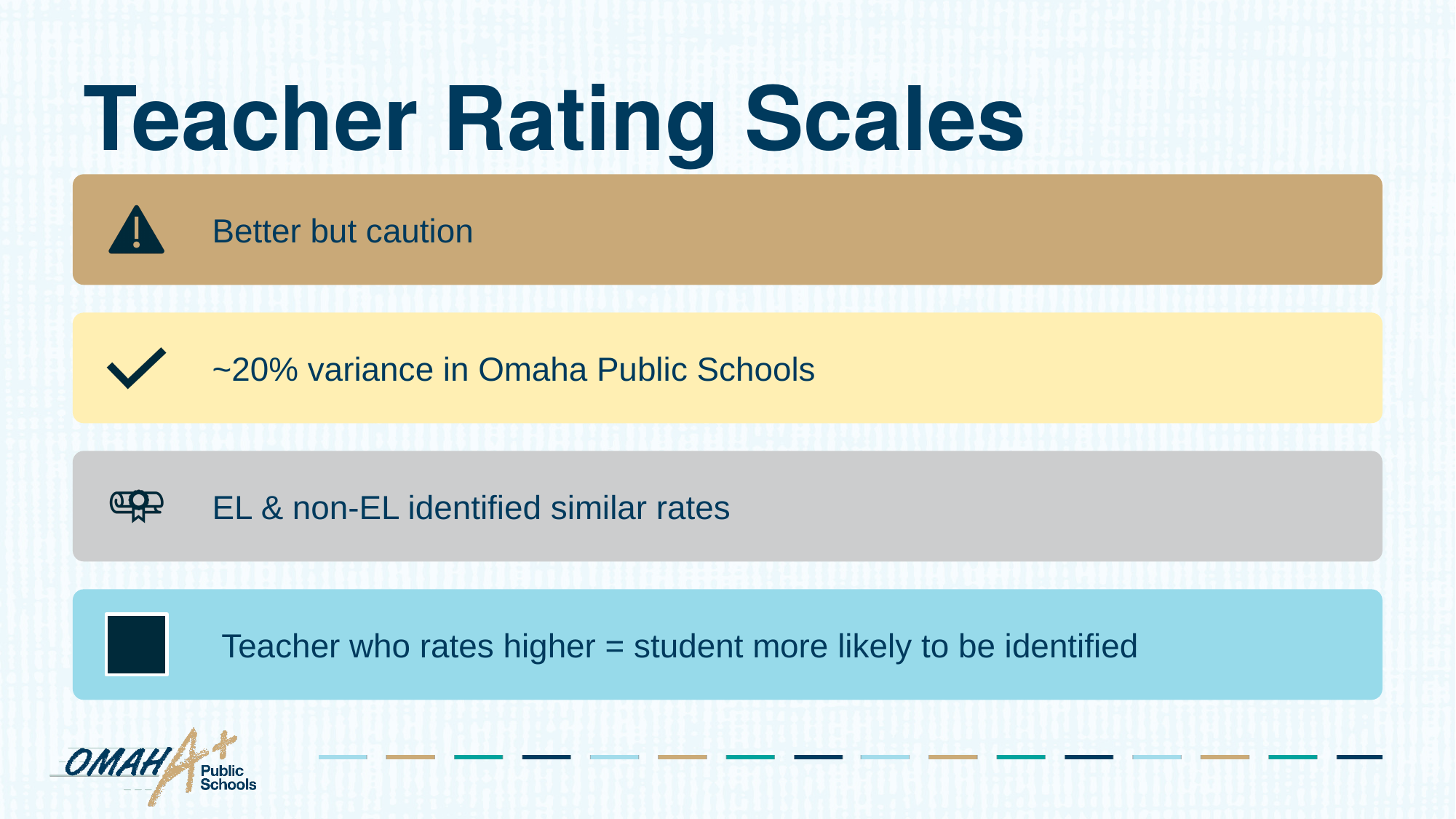

# Teacher Rating Scales
Better but caution
~20% variance in Omaha Public Schools
EL & non-EL identified similar rates
 Teacher who rates higher = student more likely to be identified